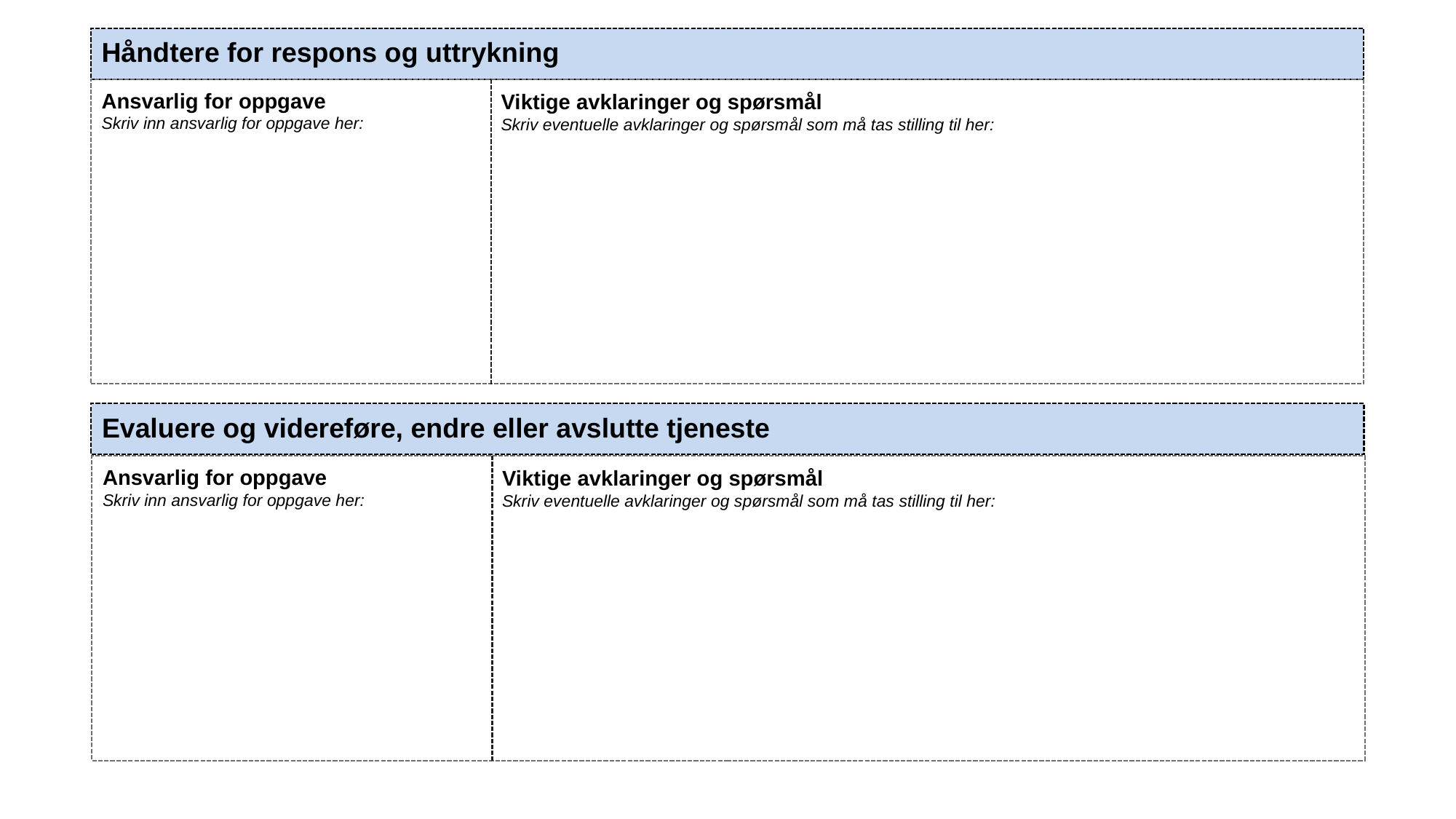

Håndtere for respons og uttrykning

Ansvarlig for oppgave
Skriv inn ansvarlig for oppgave her:
Viktige avklaringer og spørsmål
Skriv eventuelle avklaringer og spørsmål som må tas stilling til her:

Evaluere og videreføre, endre eller avslutte tjeneste

Ansvarlig for oppgave
Skriv inn ansvarlig for oppgave her:
Viktige avklaringer og spørsmål
Skriv eventuelle avklaringer og spørsmål som må tas stilling til her: